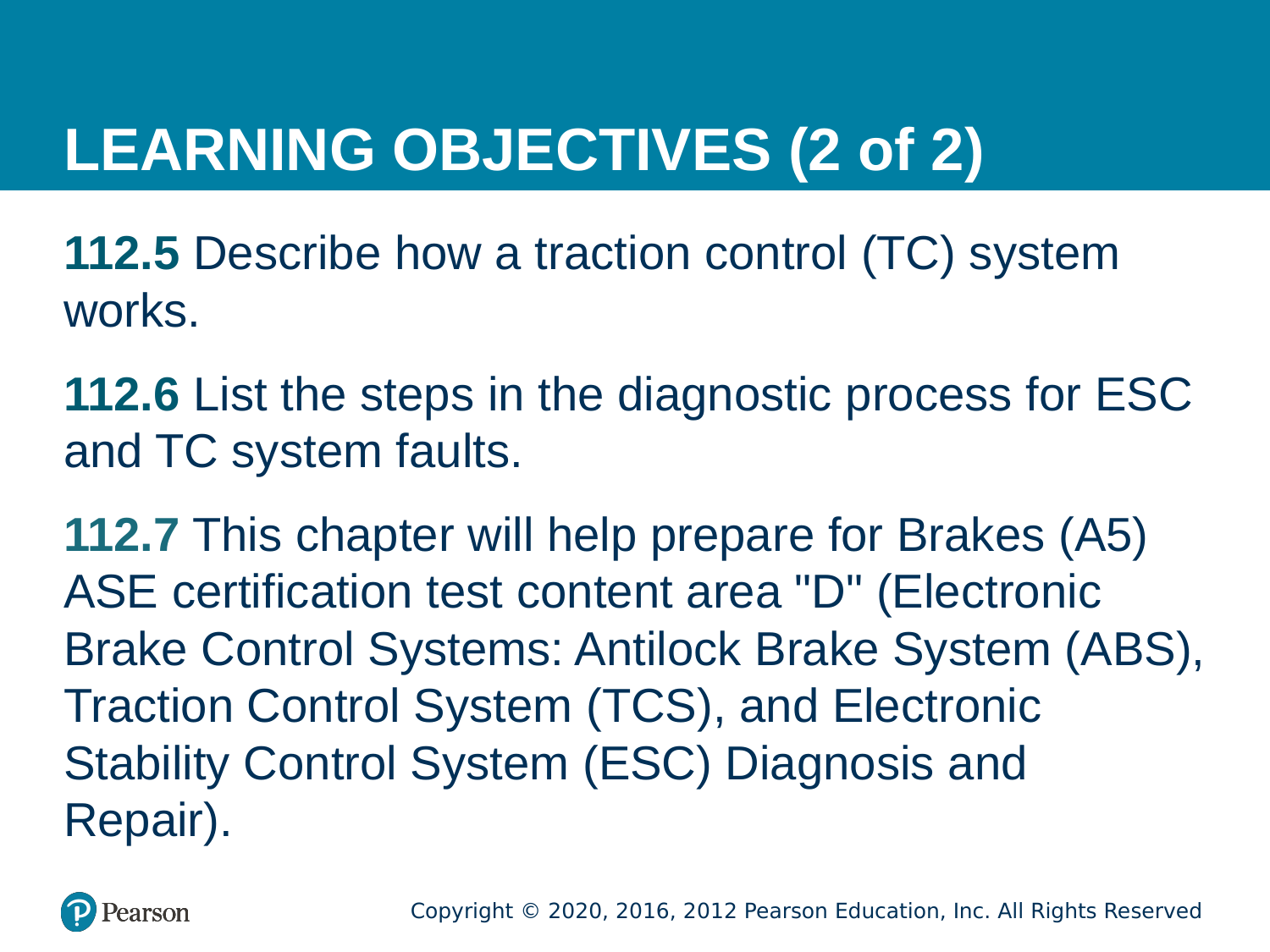

# LEARNING OBJECTIVES (2 of 2)
112.5 Describe how a traction control (TC) system works.
112.6 List the steps in the diagnostic process for ESC and TC system faults.
112.7 This chapter will help prepare for Brakes (A5) ASE certification test content area "D" (Electronic Brake Control Systems: Antilock Brake System (ABS), Traction Control System (TCS), and Electronic Stability Control System (ESC) Diagnosis and Repair).